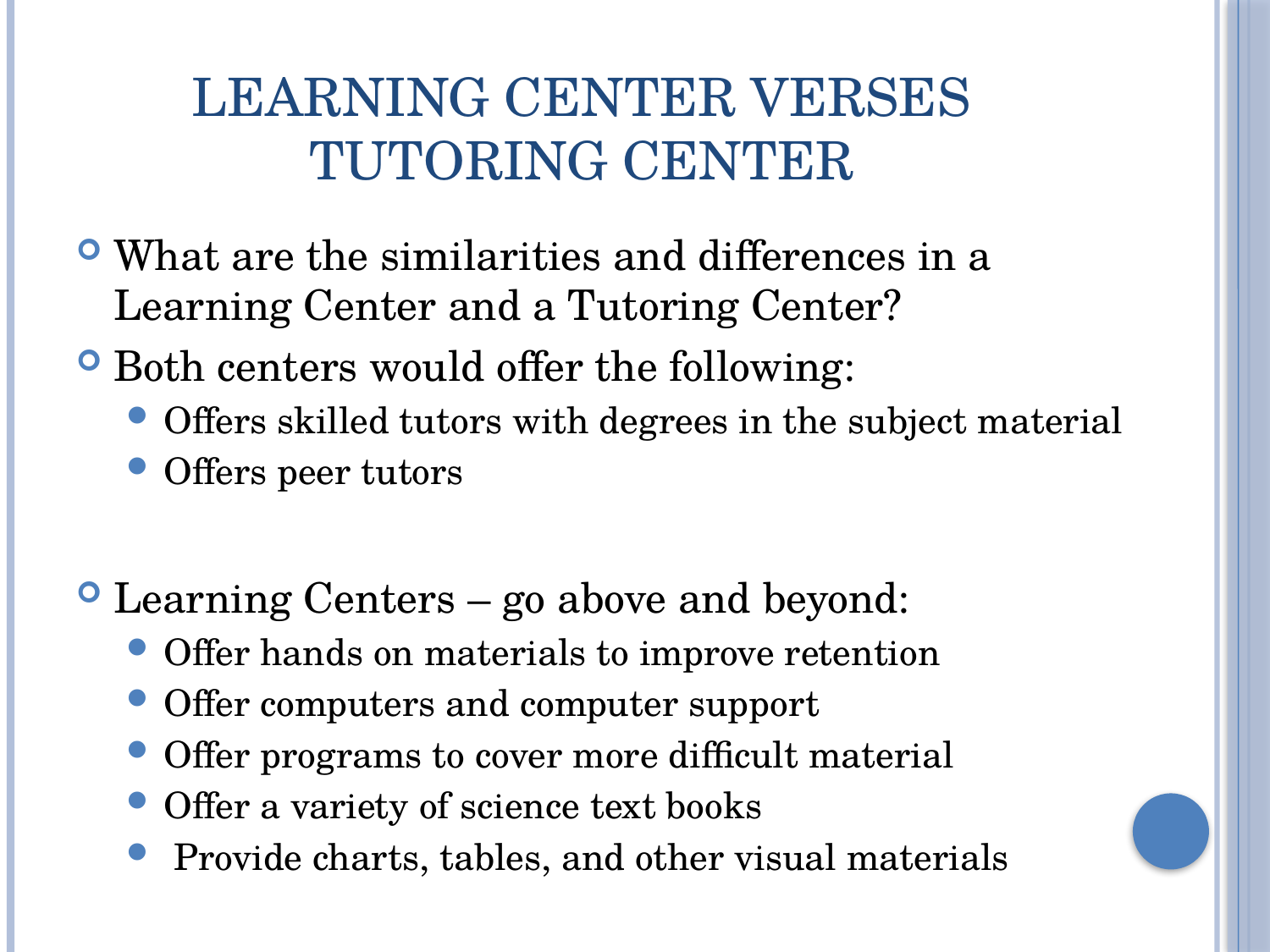

# Learning Center verses Tutoring Center
What are the similarities and differences in a Learning Center and a Tutoring Center?
Both centers would offer the following:
Offers skilled tutors with degrees in the subject material
Offers peer tutors

Learning Centers – go above and beyond:
Offer hands on materials to improve retention
Offer computers and computer support
Offer programs to cover more difficult material
Offer a variety of science text books
 Provide charts, tables, and other visual materials